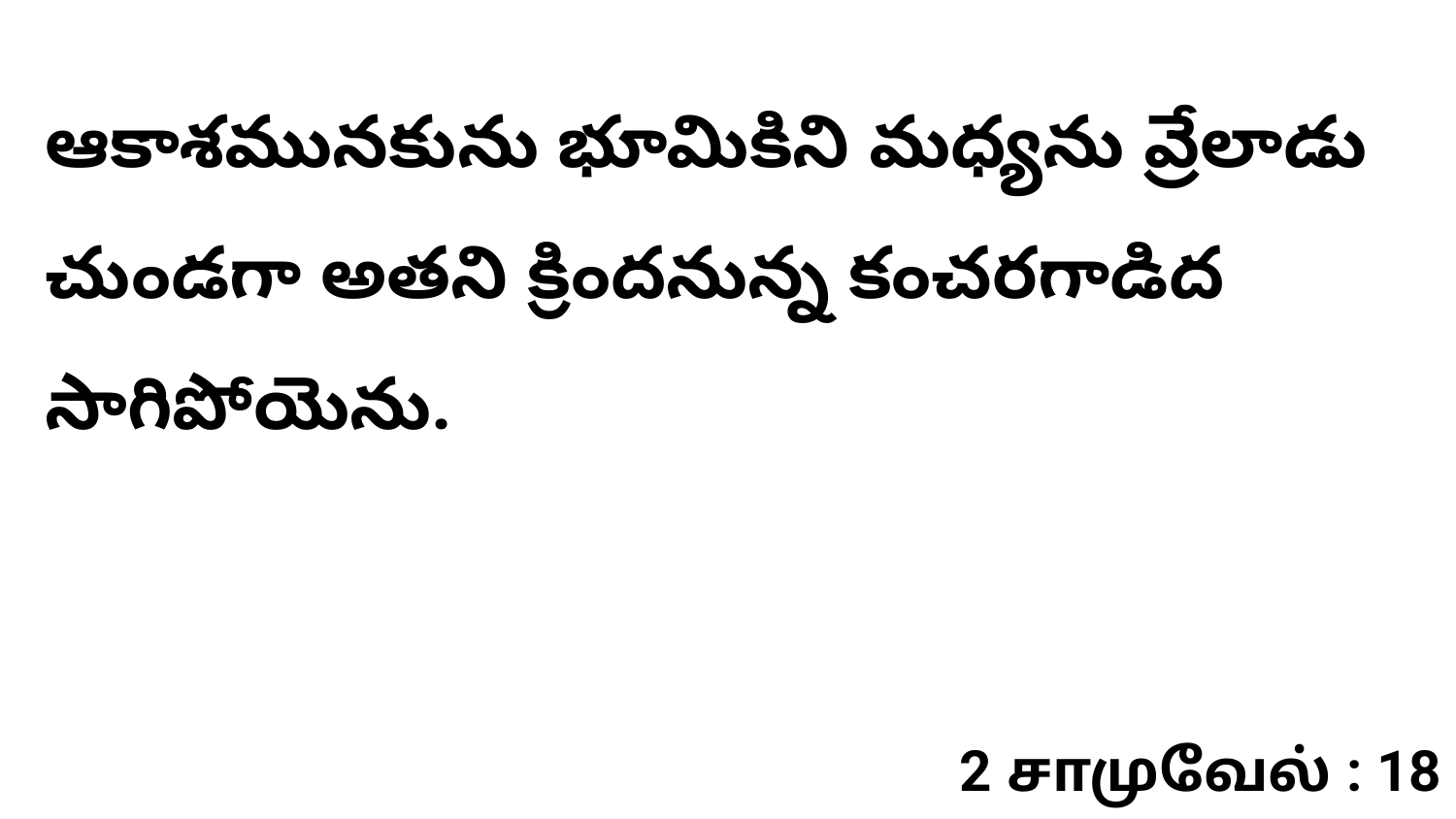

ఆకాశమునకును భూమికిని మధ్యను వ్రేలాడు చుండగా అతని క్రిందనున్న కంచరగాడిద సాగిపోయెను.
2 சாமுவேல் : 18